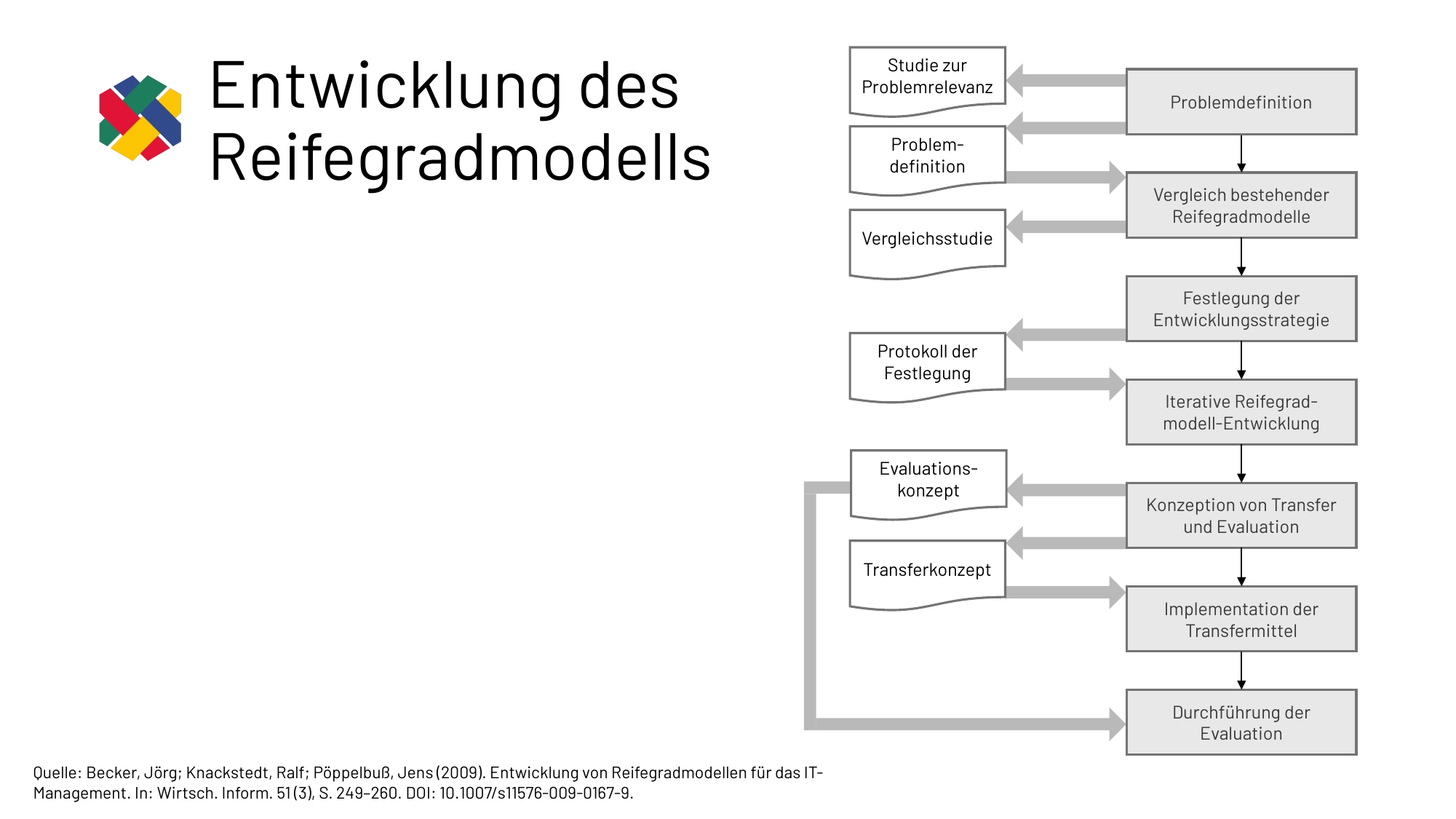

# Entwicklung des Reifegradmodells
Studie zur Problemrelevanz

Problemdefinition

Problem-definition

Vergleich bestehender Reifegradmodelle
Vergleichsstudie

Festlegung der Entwicklungsstrategie

Protokoll der Festlegung

Iterative Reifegrad-modell-Entwicklung
Evaluations-konzept

Konzeption von Transfer und Evaluation

Transferkonzept

Implementation der Transfermittel

Durchführung der Evaluation

Quelle: Becker, Jörg; Knackstedt, Ralf; Pöppelbuß, Jens (2009). Entwicklung von Reifegradmodellen für das IT-Management. In: Wirtsch. Inform. 51 (3), S. 249–260. DOI: 10.1007/s11576-009-0167-9.